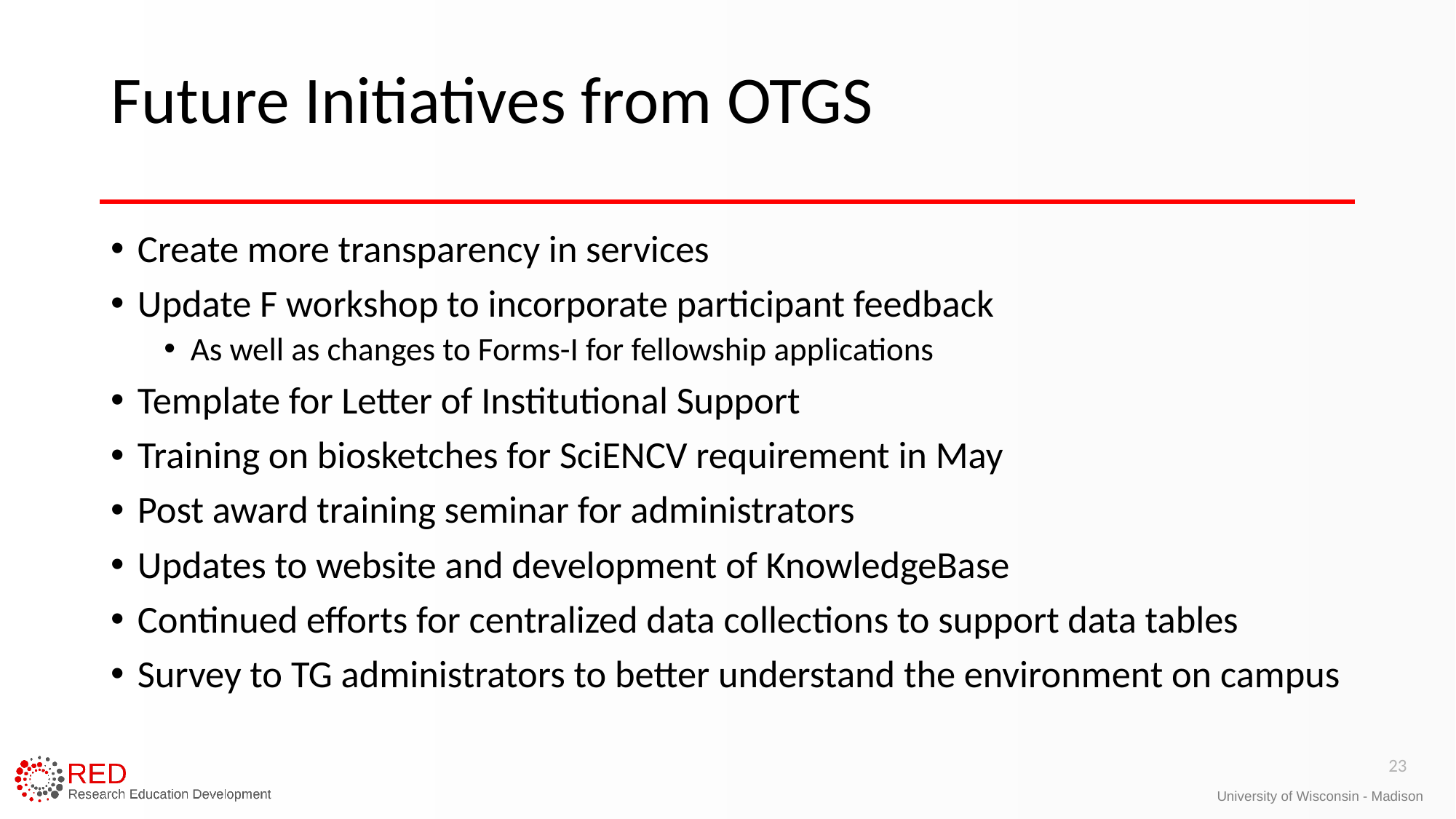

# Future Initiatives from OTGS
Create more transparency in services
Update F workshop to incorporate participant feedback
As well as changes to Forms-I for fellowship applications
Template for Letter of Institutional Support
Training on biosketches for SciENCV requirement in May
Post award training seminar for administrators
Updates to website and development of KnowledgeBase
Continued efforts for centralized data collections to support data tables
Survey to TG administrators to better understand the environment on campus

23